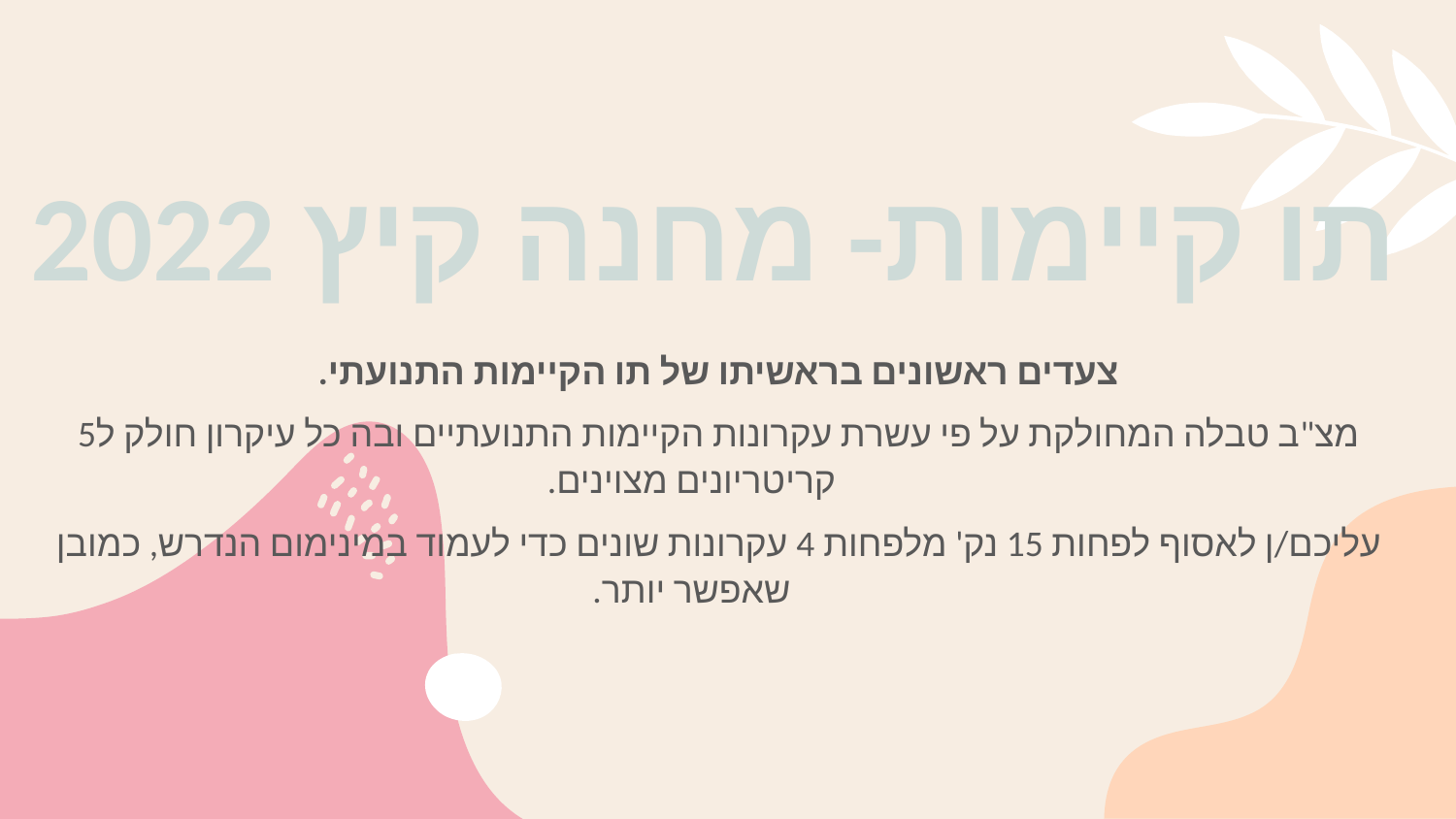

תו קיימות- מחנה קיץ 2022
צעדים ראשונים בראשיתו של תו הקיימות התנועתי.
מצ"ב טבלה המחולקת על פי עשרת עקרונות הקיימות התנועתיים ובה כל עיקרון חולק ל5 קריטריונים מצוינים.
עליכם/ן לאסוף לפחות 15 נק' מלפחות 4 עקרונות שונים כדי לעמוד במינימום הנדרש, כמובן שאפשר יותר.